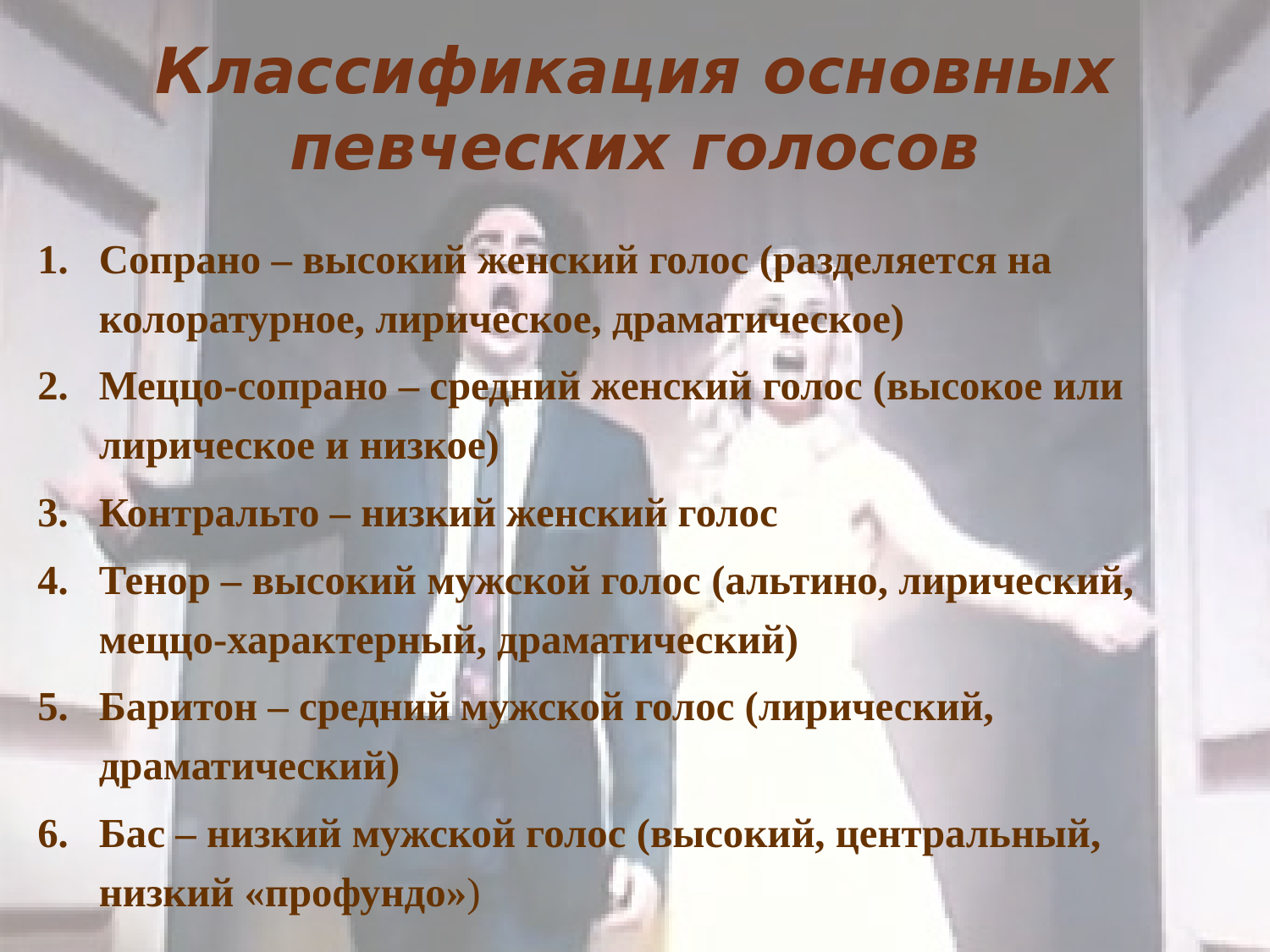

# Классификация основных певческих голосов
Сопрано – высокий женский голос (разделяется на колоратурное, лирическое, драматическое)
Меццо-сопрано – средний женский голос (высокое или лирическое и низкое)
Контральто – низкий женский голос
Тенор – высокий мужской голос (альтино, лирический, меццо-характерный, драматический)
Баритон – средний мужской голос (лирический, драматический)
Бас – низкий мужской голос (высокий, центральный, низкий «профундо»)